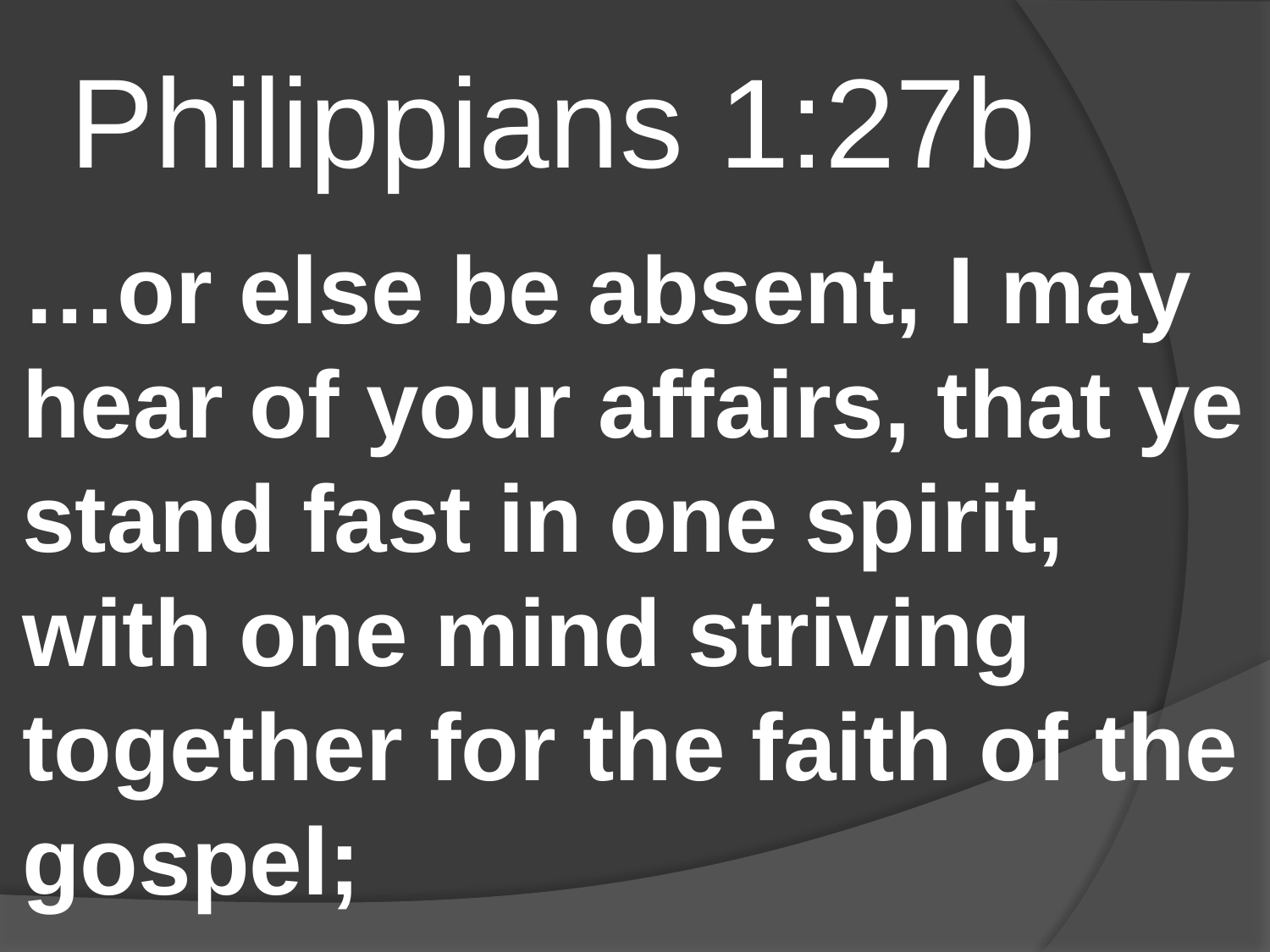

# Philippians 1:27b
…or else be absent, I may hear of your affairs, that ye stand fast in one spirit, with one mind striving together for the faith of the gospel;